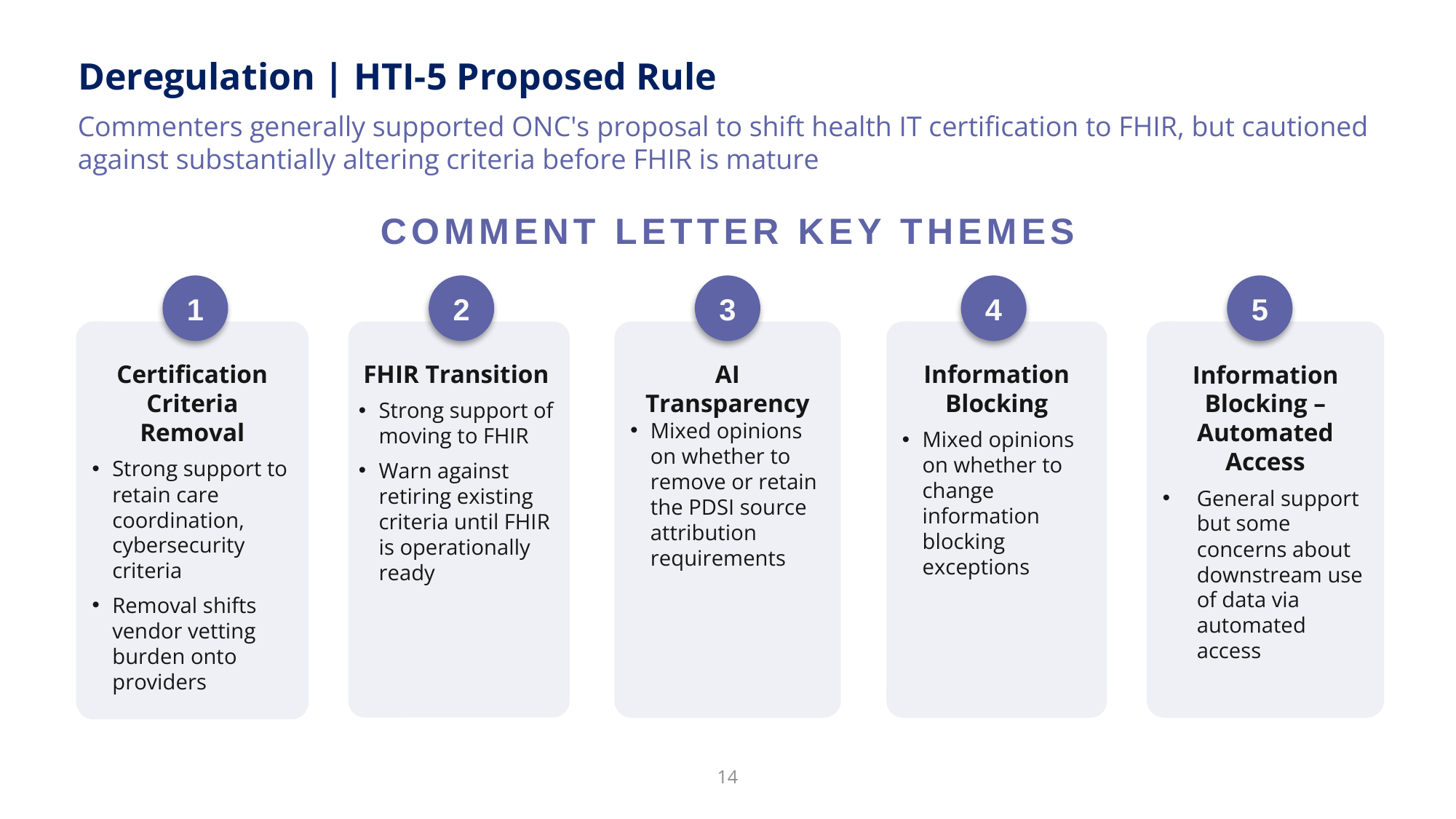

Deregulation | HTI-5 Proposed Rule
Commenters generally supported ONC's proposal to shift health IT certification to FHIR, but cautioned against substantially altering criteria before FHIR is mature
COMMENT LETTER KEY THEMES
1
2
3
4
5
Certification Criteria Removal
Strong support to retain care coordination, cybersecurity criteria
Removal shifts vendor vetting burden onto providers
FHIR Transition
Strong support of moving to FHIR
Warn against retiring existing criteria until FHIR is operationally ready
AI Transparency
Mixed opinions on whether to remove or retain the PDSI source attribution requirements
Information Blocking
Mixed opinions on whether to change information blocking exceptions
Information Blocking – Automated Access
General support but some concerns about downstream use of data via automated access
14